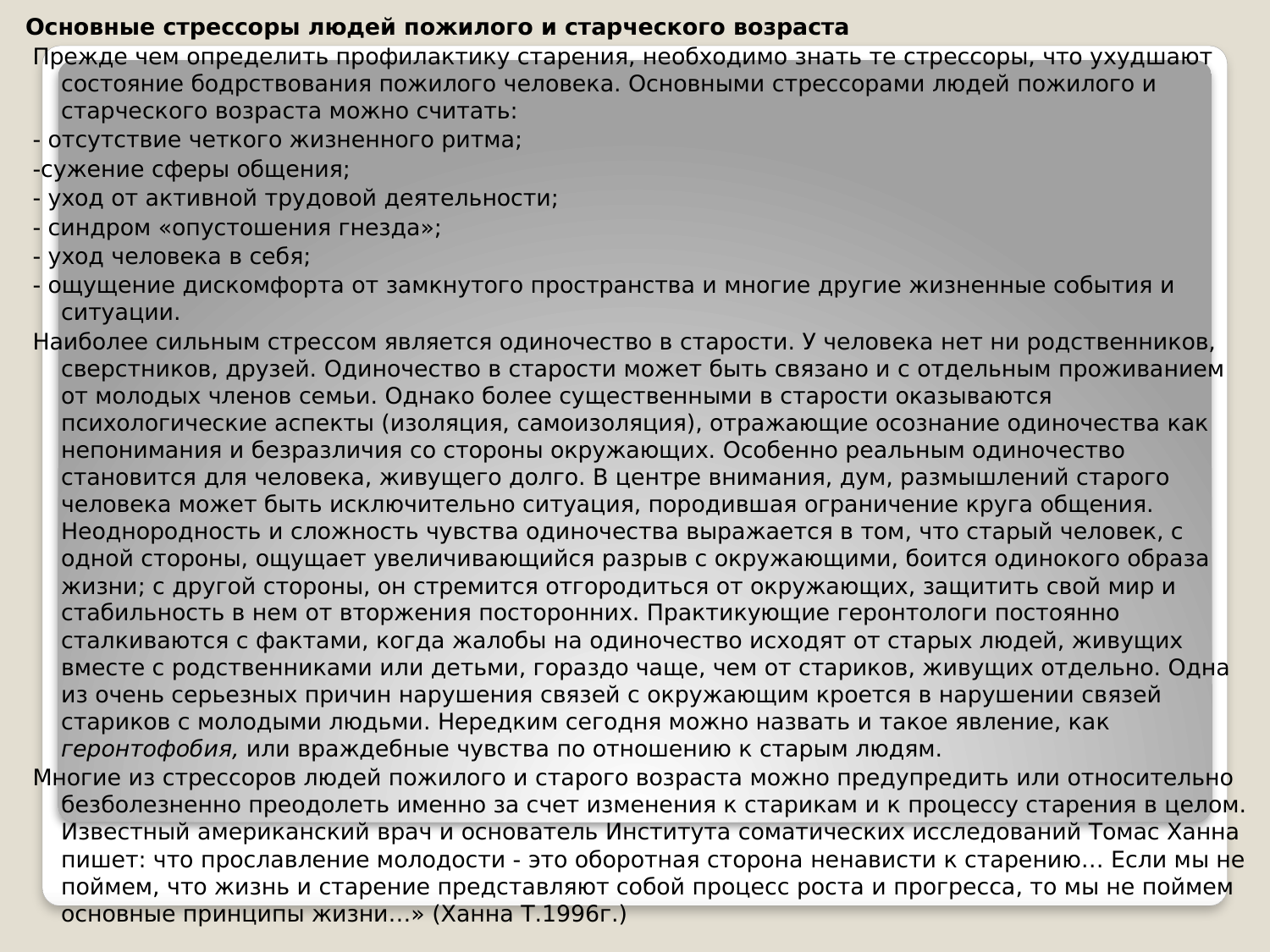

Основные стрессоры людей пожилого и старческого возраста
 Прежде чем определить профилактику старения, необходимо знать те стрессоры, что ухудшают состояние бодрствования пожилого человека. Основными стрессорами людей пожилого и старческого возраста можно считать:
 - отсутствие четкого жизненного ритма;
 -сужение сферы общения;
 - уход от активной трудовой деятельности;
 - синдром «опустошения гнезда»;
 - уход человека в себя;
 - ощущение дискомфорта от замкнутого пространства и многие другие жизненные события и ситуации.
 Наиболее сильным стрессом является одиночество в старости. У человека нет ни родственников, сверстников, друзей. Одиночество в старости может быть связано и с отдельным проживанием от молодых членов семьи. Однако более существенными в старости оказываются психологические аспекты (изоляция, самоизоляция), отражающие осознание одиночества как непонимания и безразличия со стороны окружающих. Особенно реальным одиночество становится для человека, живущего долго. В центре внимания, дум, размышлений старого человека может быть исключительно ситуация, породившая ограничение круга общения. Неоднородность и сложность чувства одиночества выражается в том, что старый человек, с одной стороны, ощущает увеличивающийся разрыв с окружающими, боится одинокого образа жизни; с другой стороны, он стремится отгородиться от окружающих, защитить свой мир и стабильность в нем от вторжения посторонних. Практикующие геронтологи постоянно сталкиваются с фактами, когда жалобы на одиночество исходят от старых людей, живущих вместе с родственниками или детьми, гораздо чаще, чем от стариков, живущих отдельно. Одна из очень серьезных причин нарушения связей с окружающим кроется в нарушении связей стариков с молодыми людьми. Нередким сегодня можно назвать и такое явление, как геронтофобия, или враждебные чувства по отношению к старым людям.
 Многие из стрессоров людей пожилого и старого возраста можно предупредить или относительно безболезненно преодолеть именно за счет изменения к старикам и к процессу старения в целом. Известный американский врач и основатель Института соматических исследований Томас Ханна пишет: что прославление молодости - это оборотная сторона ненависти к старению… Если мы не поймем, что жизнь и старение представляют собой процесс роста и прогресса, то мы не поймем основные принципы жизни…» (Ханна Т.1996г.)

#